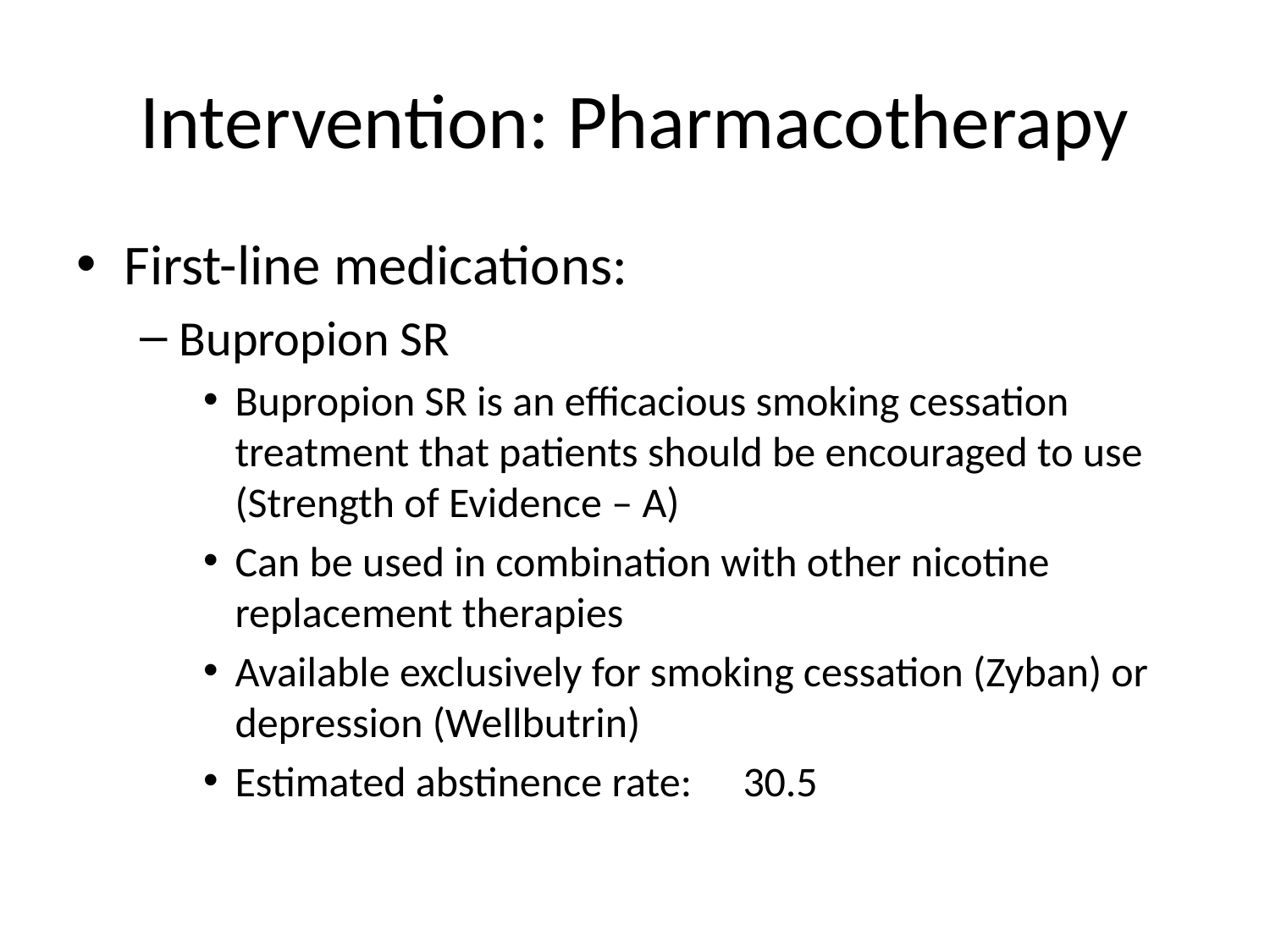

# Intervention: Pharmacotherapy
First-line medications:
Bupropion SR
Bupropion SR is an efficacious smoking cessation treatment that patients should be encouraged to use (Strength of Evidence – A)
Can be used in combination with other nicotine replacement therapies
Available exclusively for smoking cessation (Zyban) or depression (Wellbutrin)
Estimated abstinence rate:	30.5